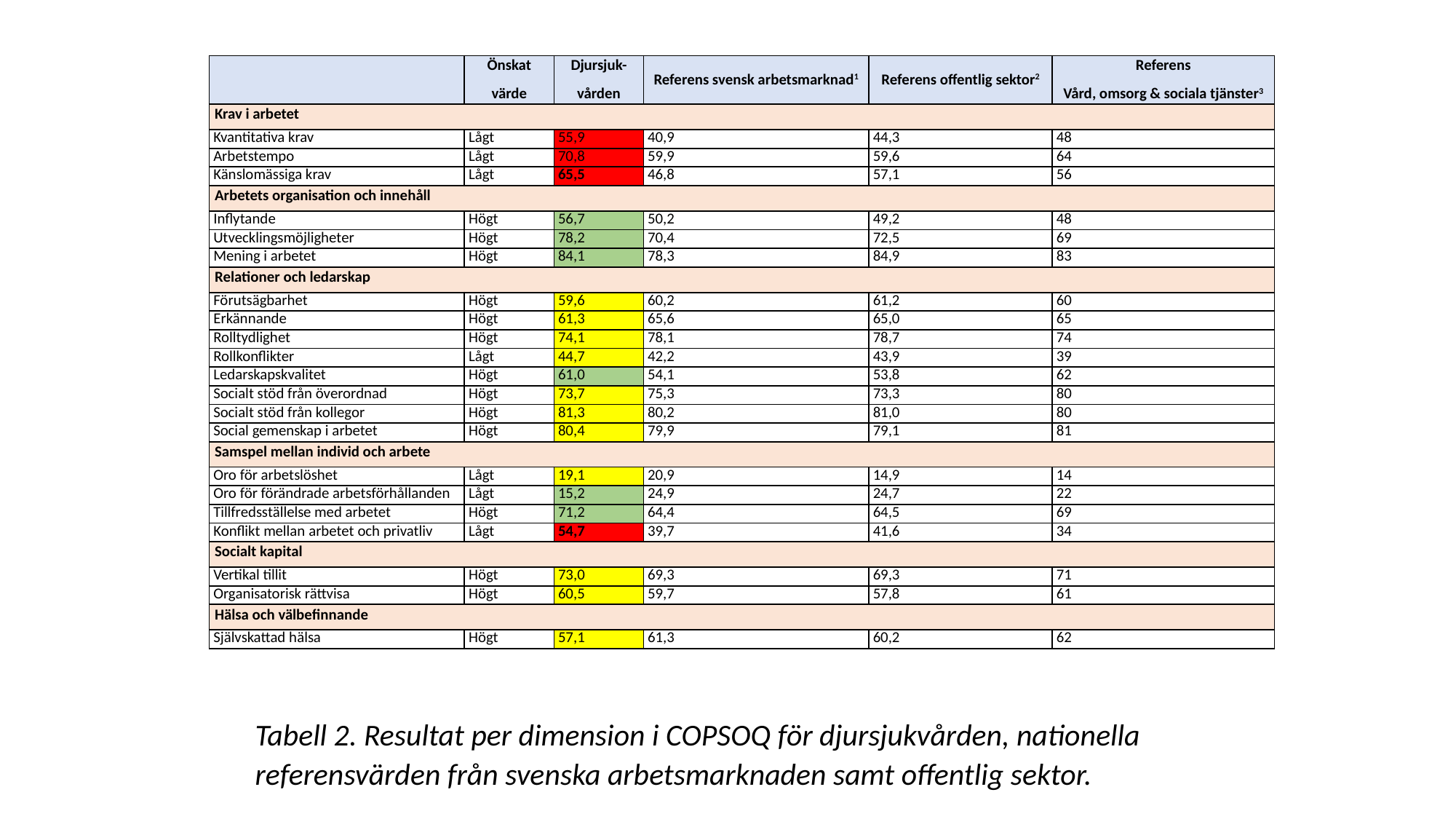

|  | Önskat värde | Djursjuk- vården | Referens svensk arbetsmarknad1 | Referens offentlig sektor2 | Referens Vård, omsorg & sociala tjänster3 |
| --- | --- | --- | --- | --- | --- |
| Krav i arbetet |  |  |  |  |  |
| Kvantitativa krav | Lågt | 55,9 | 40,9 | 44,3 | 48 |
| Arbetstempo | Lågt | 70,8 | 59,9 | 59,6 | 64 |
| Känslomässiga krav | Lågt | 65,5 | 46,8 | 57,1 | 56 |
| Arbetets organisation och innehåll |  |  |  |  |  |
| Inflytande | Högt | 56,7 | 50,2 | 49,2 | 48 |
| Utvecklingsmöjligheter | Högt | 78,2 | 70,4 | 72,5 | 69 |
| Mening i arbetet | Högt | 84,1 | 78,3 | 84,9 | 83 |
| Relationer och ledarskap |  |  |  |  |  |
| Förutsägbarhet | Högt | 59,6 | 60,2 | 61,2 | 60 |
| Erkännande | Högt | 61,3 | 65,6 | 65,0 | 65 |
| Rolltydlighet | Högt | 74,1 | 78,1 | 78,7 | 74 |
| Rollkonflikter | Lågt | 44,7 | 42,2 | 43,9 | 39 |
| Ledarskapskvalitet | Högt | 61,0 | 54,1 | 53,8 | 62 |
| Socialt stöd från överordnad | Högt | 73,7 | 75,3 | 73,3 | 80 |
| Socialt stöd från kollegor | Högt | 81,3 | 80,2 | 81,0 | 80 |
| Social gemenskap i arbetet | Högt | 80,4 | 79,9 | 79,1 | 81 |
| Samspel mellan individ och arbete |  |  |  |  |  |
| Oro för arbetslöshet | Lågt | 19,1 | 20,9 | 14,9 | 14 |
| Oro för förändrade arbetsförhållanden | Lågt | 15,2 | 24,9 | 24,7 | 22 |
| Tillfredsställelse med arbetet | Högt | 71,2 | 64,4 | 64,5 | 69 |
| Konflikt mellan arbetet och privatliv | Lågt | 54,7 | 39,7 | 41,6 | 34 |
| Socialt kapital |  |  |  |  |  |
| Vertikal tillit | Högt | 73,0 | 69,3 | 69,3 | 71 |
| Organisatorisk rättvisa | Högt | 60,5 | 59,7 | 57,8 | 61 |
| Hälsa och välbefinnande |  |  |  |  |  |
| Självskattad hälsa | Högt | 57,1 | 61,3 | 60,2 | 62 |
Tabell 2. Resultat per dimension i COPSOQ för djursjukvården, nationella referensvärden från svenska arbetsmarknaden samt offentlig sektor.